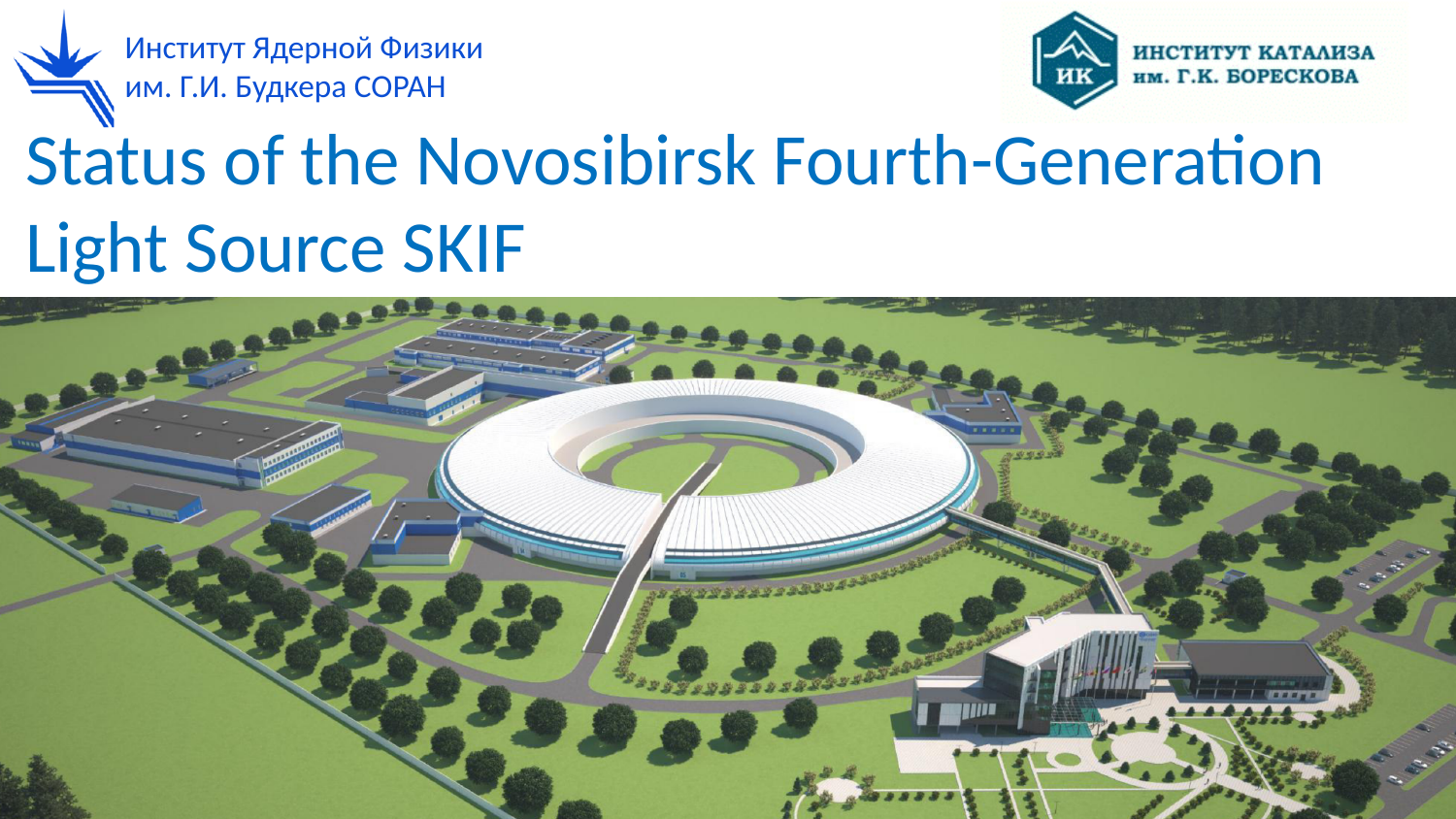

# Status of the Novosibirsk Fourth-Generation Light Source SKIF